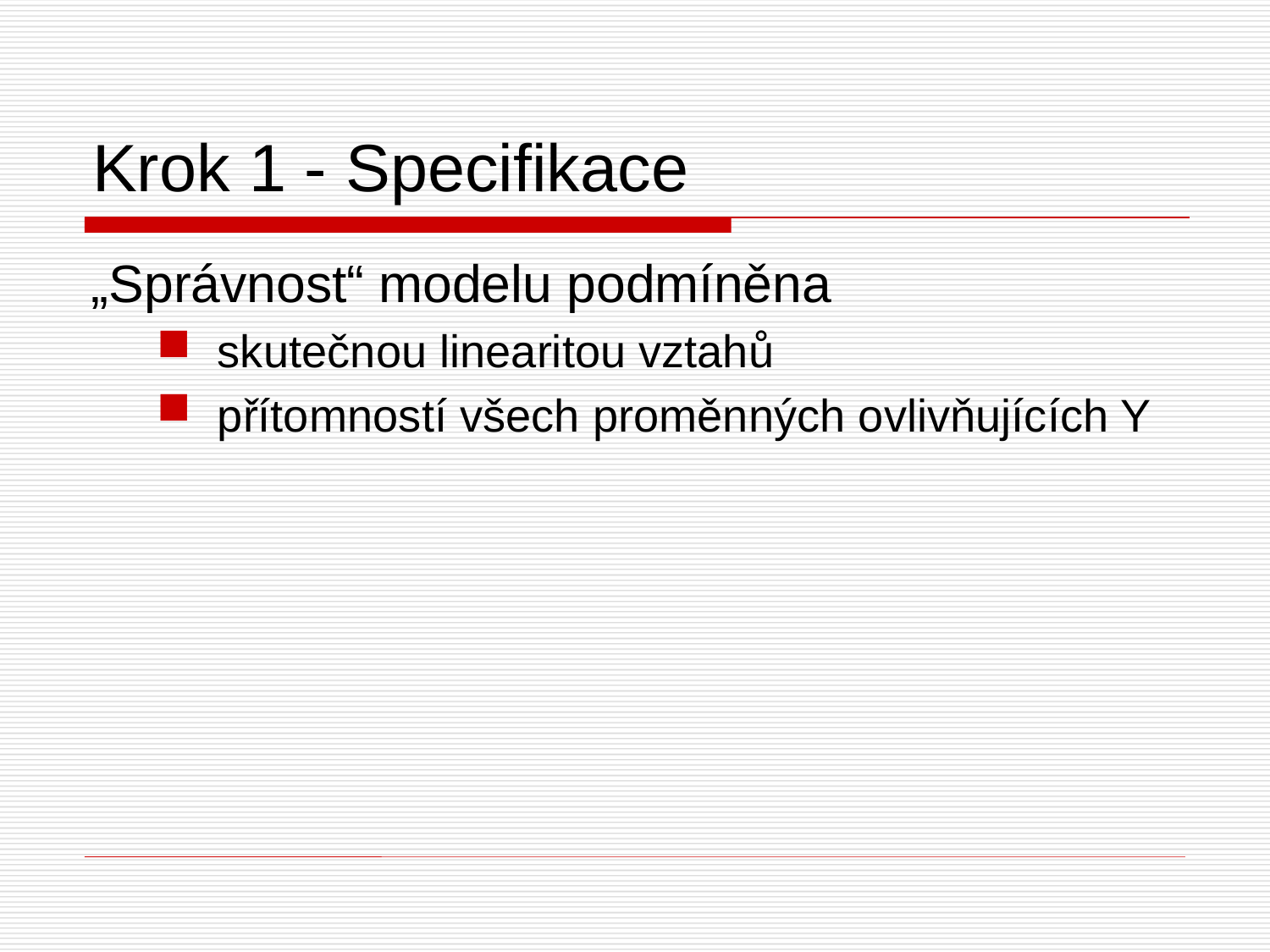

# Krok 1 - Specifikace
„Správnost“ modelu podmíněna
skutečnou linearitou vztahů
přítomností všech proměnných ovlivňujících Y